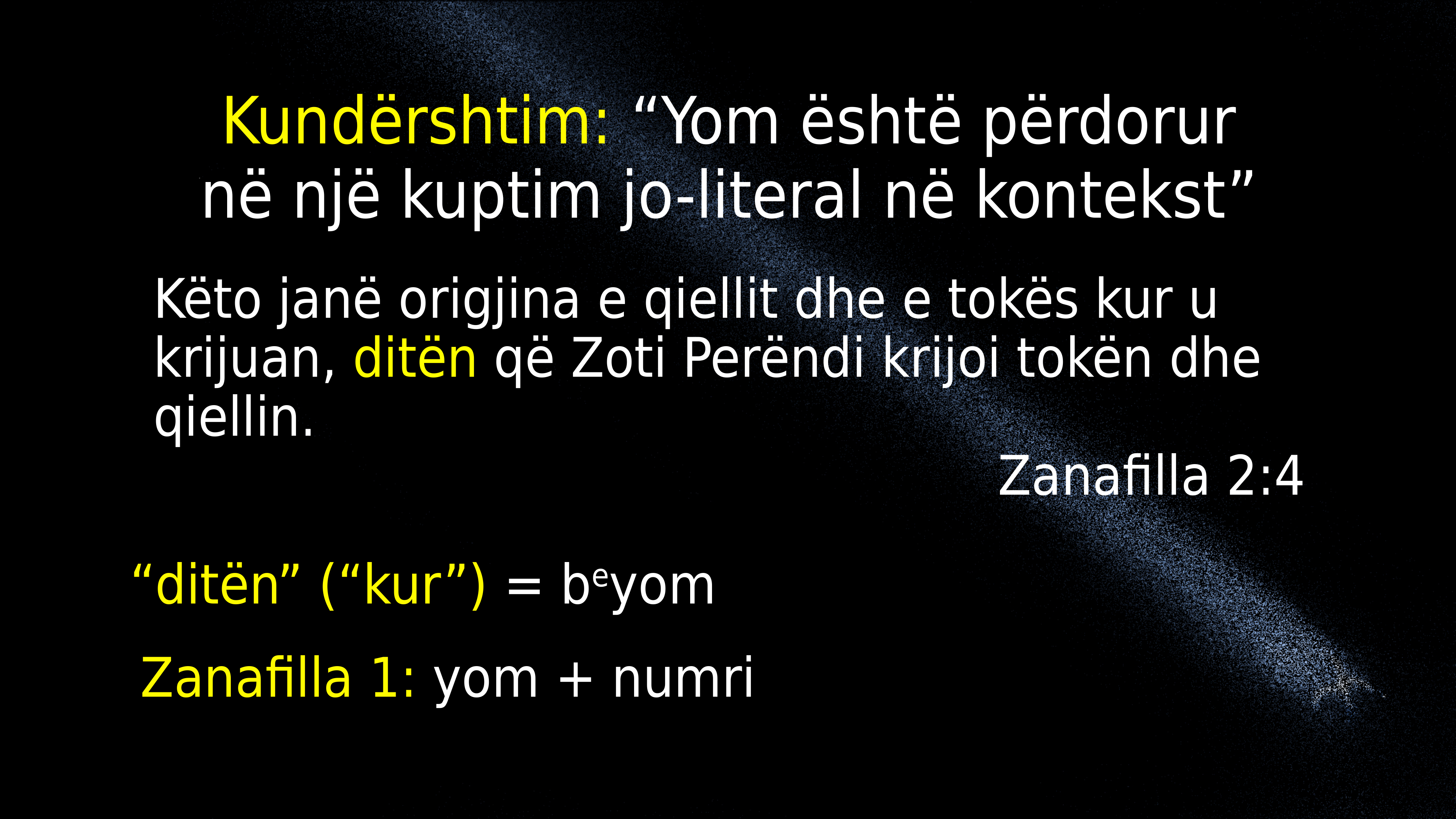

Kundërshtim: “Yom është përdorur në një kuptim jo-literal në kontekst”
Këto janë origjina e qiellit dhe e tokës kur u krijuan, ditën që Zoti Perëndi krijoi tokën dhe qiellin.
Zanafilla 2:4
“ditën” (“kur”) = beyom
Zanafilla 1: yom + numri